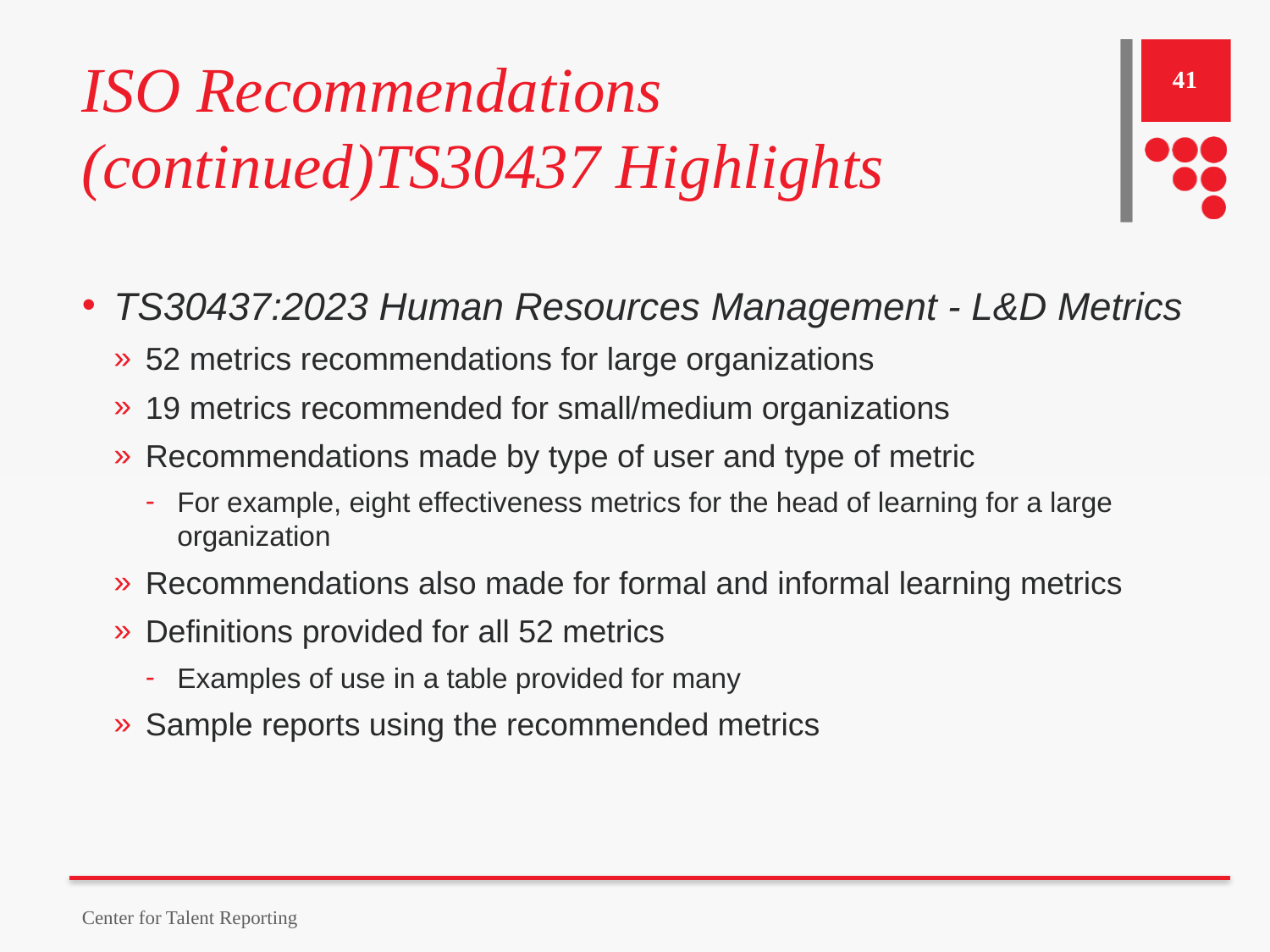

# ISO Recommendations (continued)TS30437 Highlights
41
TS30437:2023 Human Resources Management - L&D Metrics
52 metrics recommendations for large organizations
19 metrics recommended for small/medium organizations
Recommendations made by type of user and type of metric
For example, eight effectiveness metrics for the head of learning for a large organization
Recommendations also made for formal and informal learning metrics
Definitions provided for all 52 metrics
Examples of use in a table provided for many
Sample reports using the recommended metrics
Center for Talent Reporting